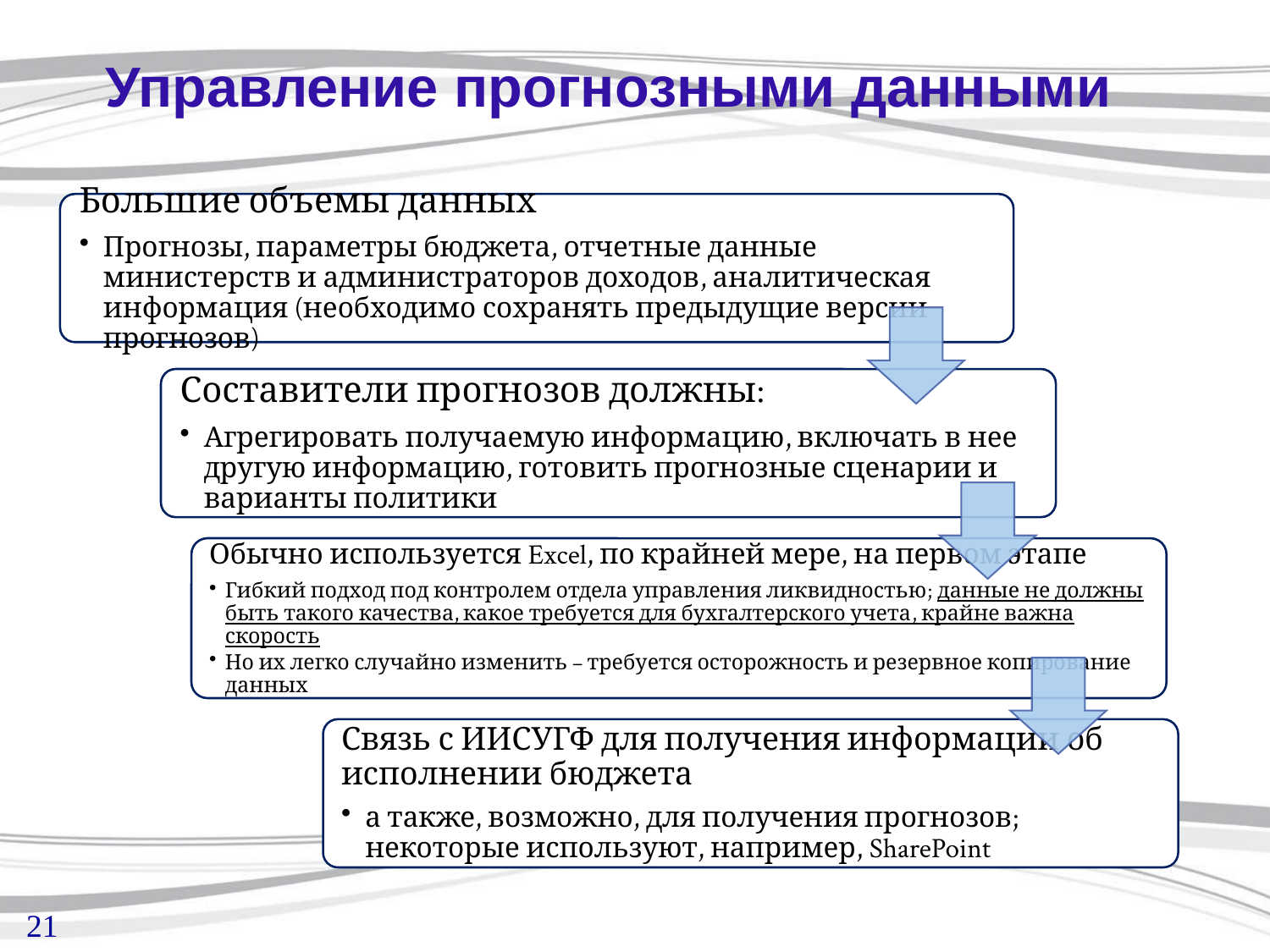

# Управление прогнозными данными
Большие объемы данных
Прогнозы, параметры бюджета, отчетные данные  министерств и администраторов доходов, аналитическая информация (необходимо сохранять предыдущие версии прогнозов)
Составители прогнозов должны:
Агрегировать получаемую информацию, включать в нее другую информацию, готовить прогнозные сценарии и варианты политики
Обычно используется Excel, по крайней мере, на первом этапе
Гибкий подход под контролем отдела управления ликвидностью; данные не должны быть такого качества, какое требуется для бухгалтерского учета, крайне важна скорость
Но их легко случайно изменить – требуется осторожность и резервное копирование данных
Связь с ИИСУГФ для получения информации об исполнении бюджета
а также, возможно, для получения прогнозов; некоторые используют, например, SharePoint